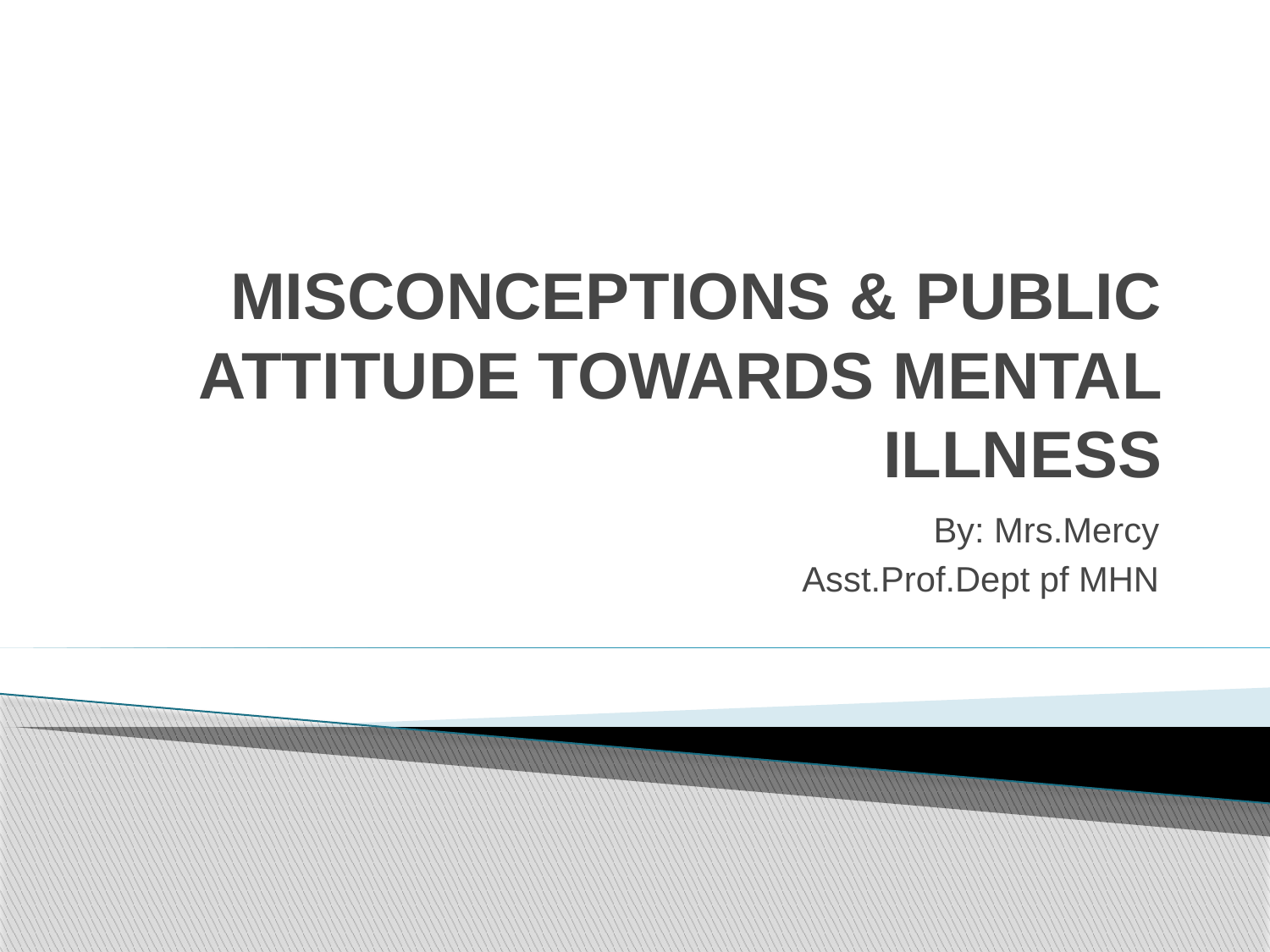

# MISCONCEPTIONS & PUBLIC ATTITUDE TOWARDS MENTAL ILLNESS
By: Mrs.Mercy
Asst.Prof.Dept pf MHN